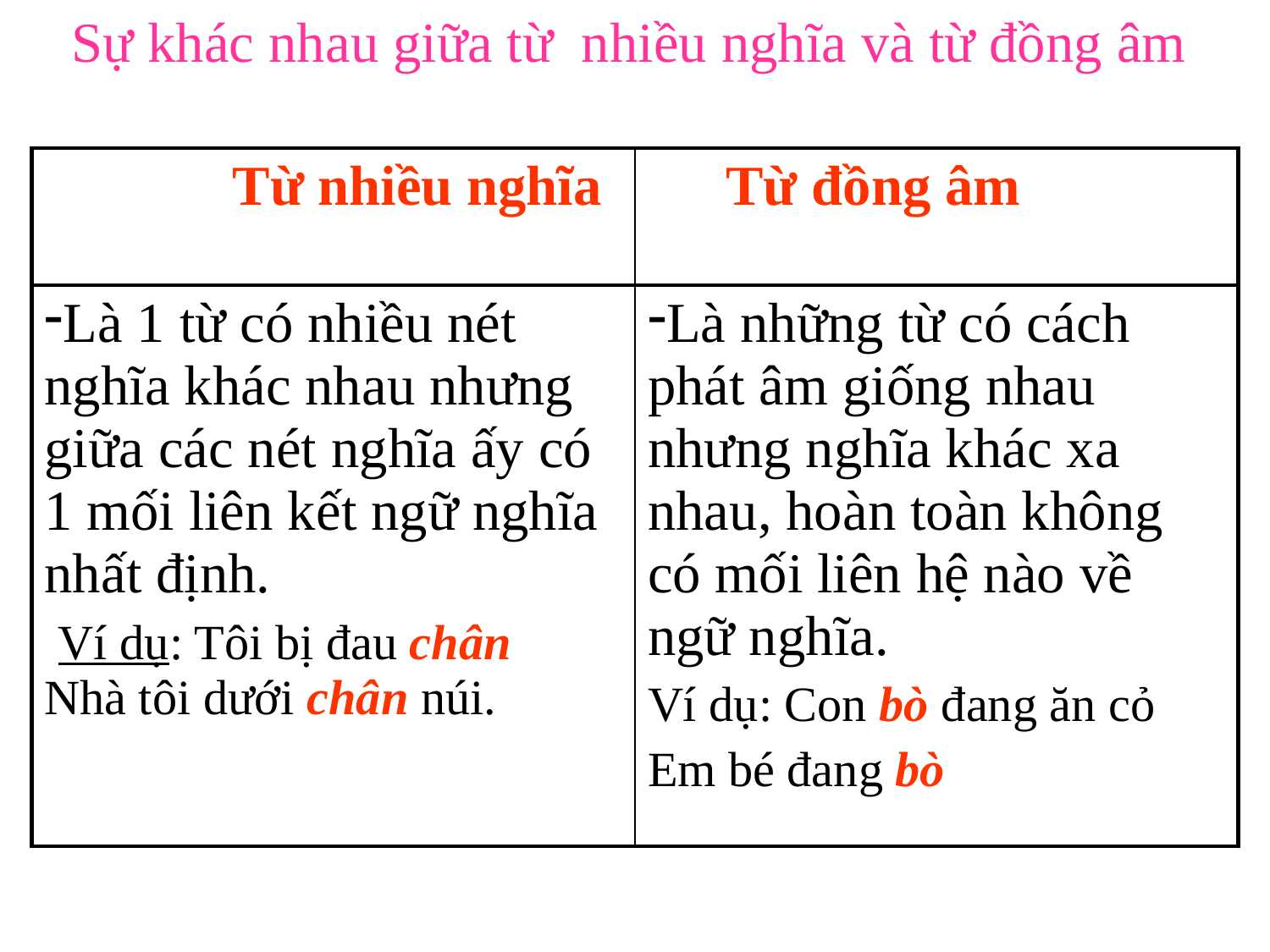

Sự khác nhau giữa từ  nhiều nghĩa và từ đồng âm

| Từ nhiều nghĩa | Từ đồng âm |
| --- | --- |
| Là 1 từ có nhiều nét nghĩa khác nhau nhưng giữa các nét nghĩa ấy có 1 mối liên kết ngữ nghĩa nhất định. Ví dụ: Tôi bị đau chân Nhà tôi dưới chân núi. | Là những từ có cách phát âm giống nhau nhưng nghĩa khác xa nhau, hoàn toàn không có mối liên hệ nào về ngữ nghĩa. Ví dụ: Con bò đang ăn cỏ Em bé đang bò |